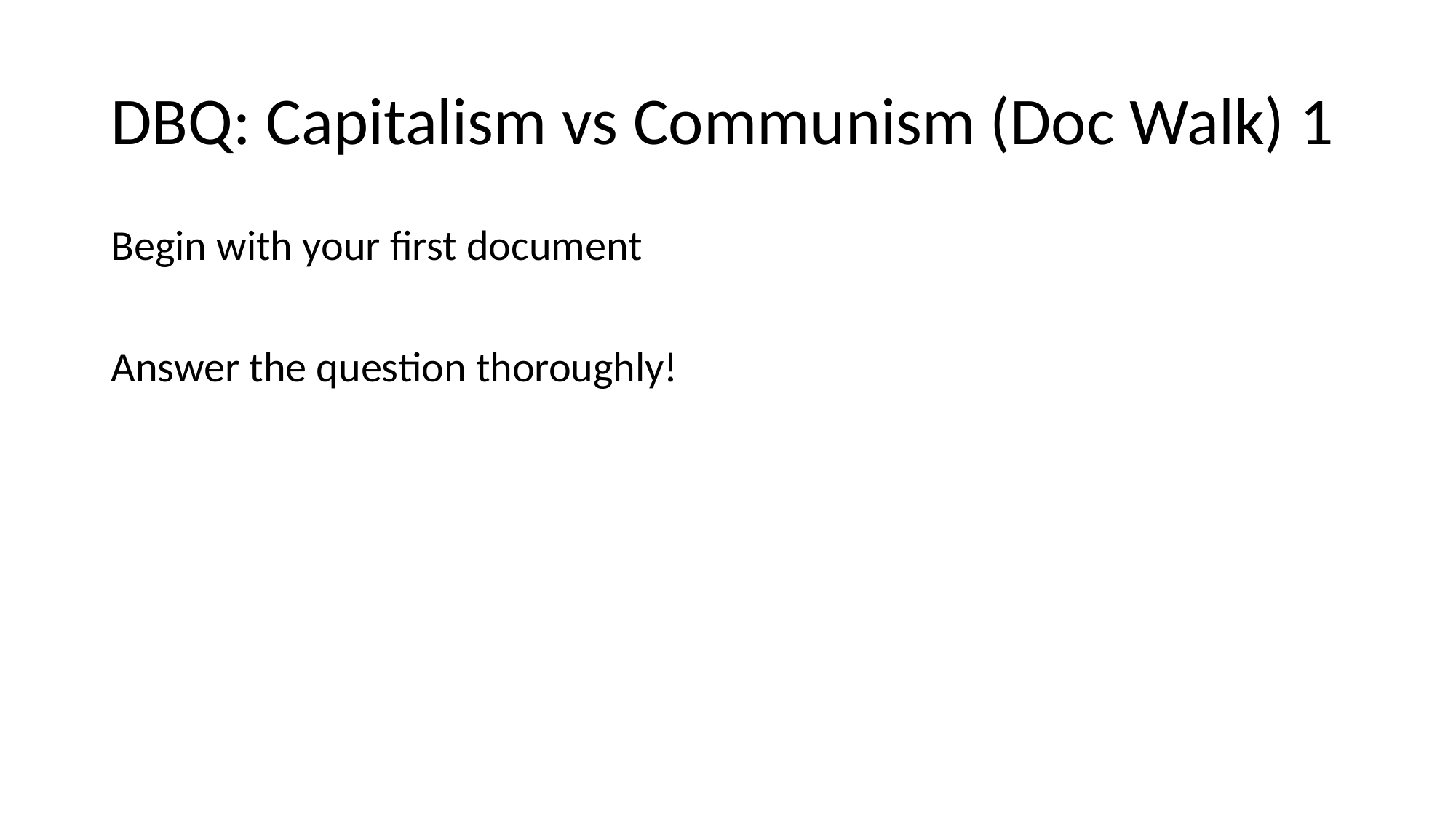

# DBQ: Capitalism vs Communism (Doc Walk) 1
Begin with your first document

Answer the question thoroughly!